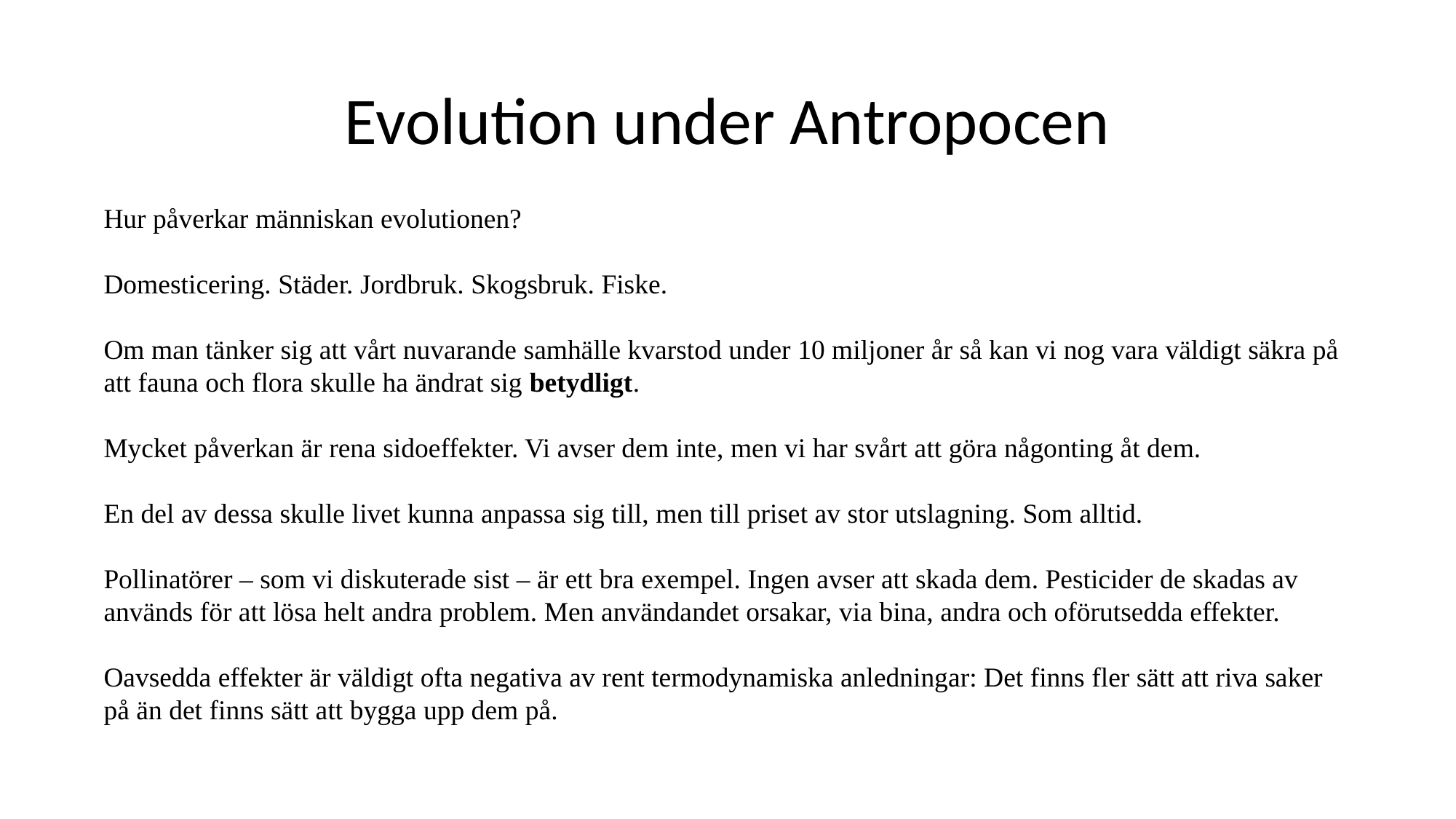

# Evolution under Antropocen
Hur påverkar människan evolutionen?

Domesticering. Städer. Jordbruk. Skogsbruk. Fiske.

Om man tänker sig att vårt nuvarande samhälle kvarstod under 10 miljoner år så kan vi nog vara väldigt säkra på att fauna och flora skulle ha ändrat sig betydligt.

Mycket påverkan är rena sidoeffekter. Vi avser dem inte, men vi har svårt att göra någonting åt dem.

En del av dessa skulle livet kunna anpassa sig till, men till priset av stor utslagning. Som alltid.

Pollinatörer – som vi diskuterade sist – är ett bra exempel. Ingen avser att skada dem. Pesticider de skadas av används för att lösa helt andra problem. Men användandet orsakar, via bina, andra och oförutsedda effekter.

Oavsedda effekter är väldigt ofta negativa av rent termodynamiska anledningar: Det finns fler sätt att riva saker på än det finns sätt att bygga upp dem på.